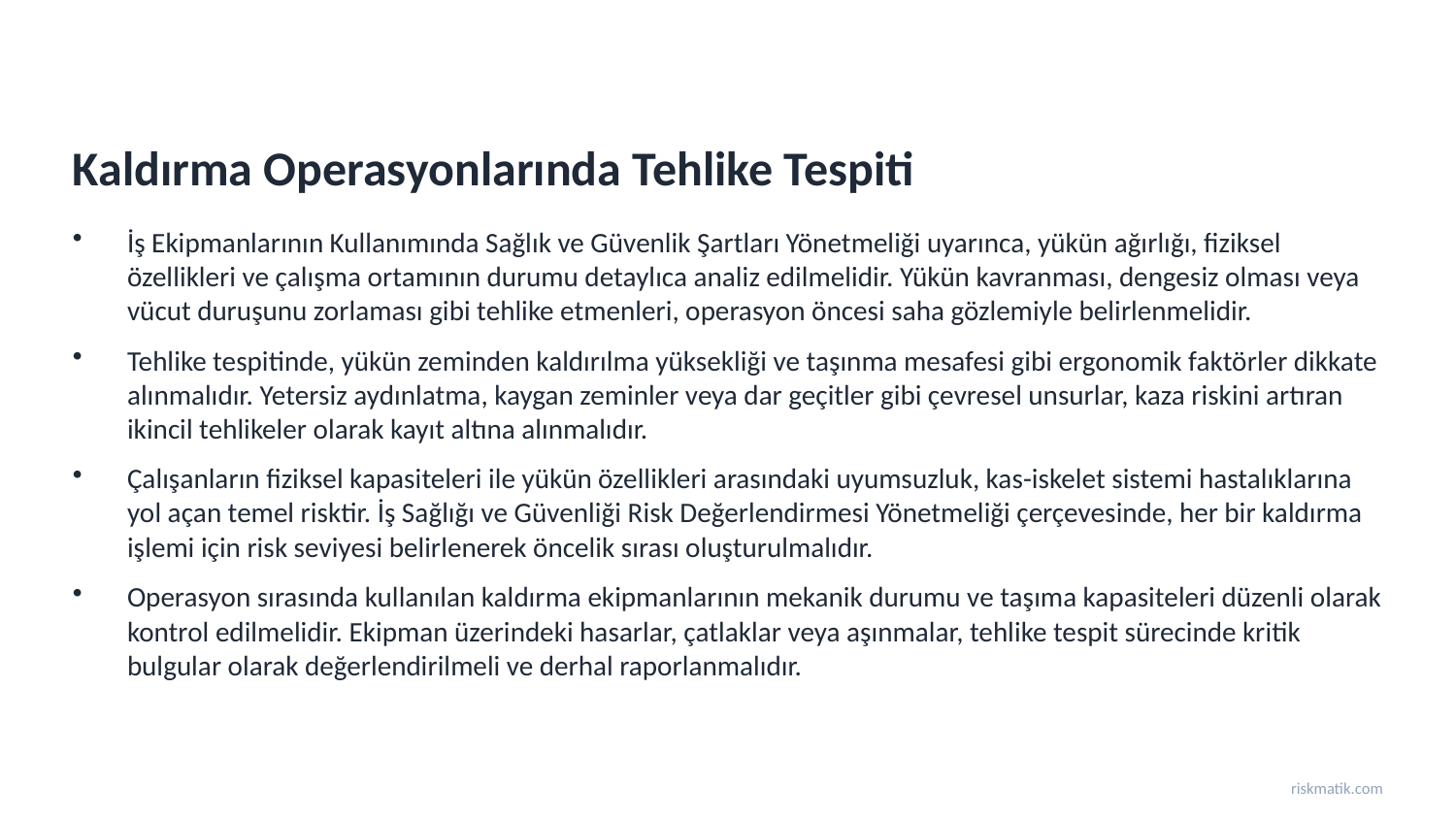

Kaldırma Operasyonlarında Tehlike Tespiti
İş Ekipmanlarının Kullanımında Sağlık ve Güvenlik Şartları Yönetmeliği uyarınca, yükün ağırlığı, fiziksel özellikleri ve çalışma ortamının durumu detaylıca analiz edilmelidir. Yükün kavranması, dengesiz olması veya vücut duruşunu zorlaması gibi tehlike etmenleri, operasyon öncesi saha gözlemiyle belirlenmelidir.
Tehlike tespitinde, yükün zeminden kaldırılma yüksekliği ve taşınma mesafesi gibi ergonomik faktörler dikkate alınmalıdır. Yetersiz aydınlatma, kaygan zeminler veya dar geçitler gibi çevresel unsurlar, kaza riskini artıran ikincil tehlikeler olarak kayıt altına alınmalıdır.
Çalışanların fiziksel kapasiteleri ile yükün özellikleri arasındaki uyumsuzluk, kas-iskelet sistemi hastalıklarına yol açan temel risktir. İş Sağlığı ve Güvenliği Risk Değerlendirmesi Yönetmeliği çerçevesinde, her bir kaldırma işlemi için risk seviyesi belirlenerek öncelik sırası oluşturulmalıdır.
Operasyon sırasında kullanılan kaldırma ekipmanlarının mekanik durumu ve taşıma kapasiteleri düzenli olarak kontrol edilmelidir. Ekipman üzerindeki hasarlar, çatlaklar veya aşınmalar, tehlike tespit sürecinde kritik bulgular olarak değerlendirilmeli ve derhal raporlanmalıdır.
riskmatik.com